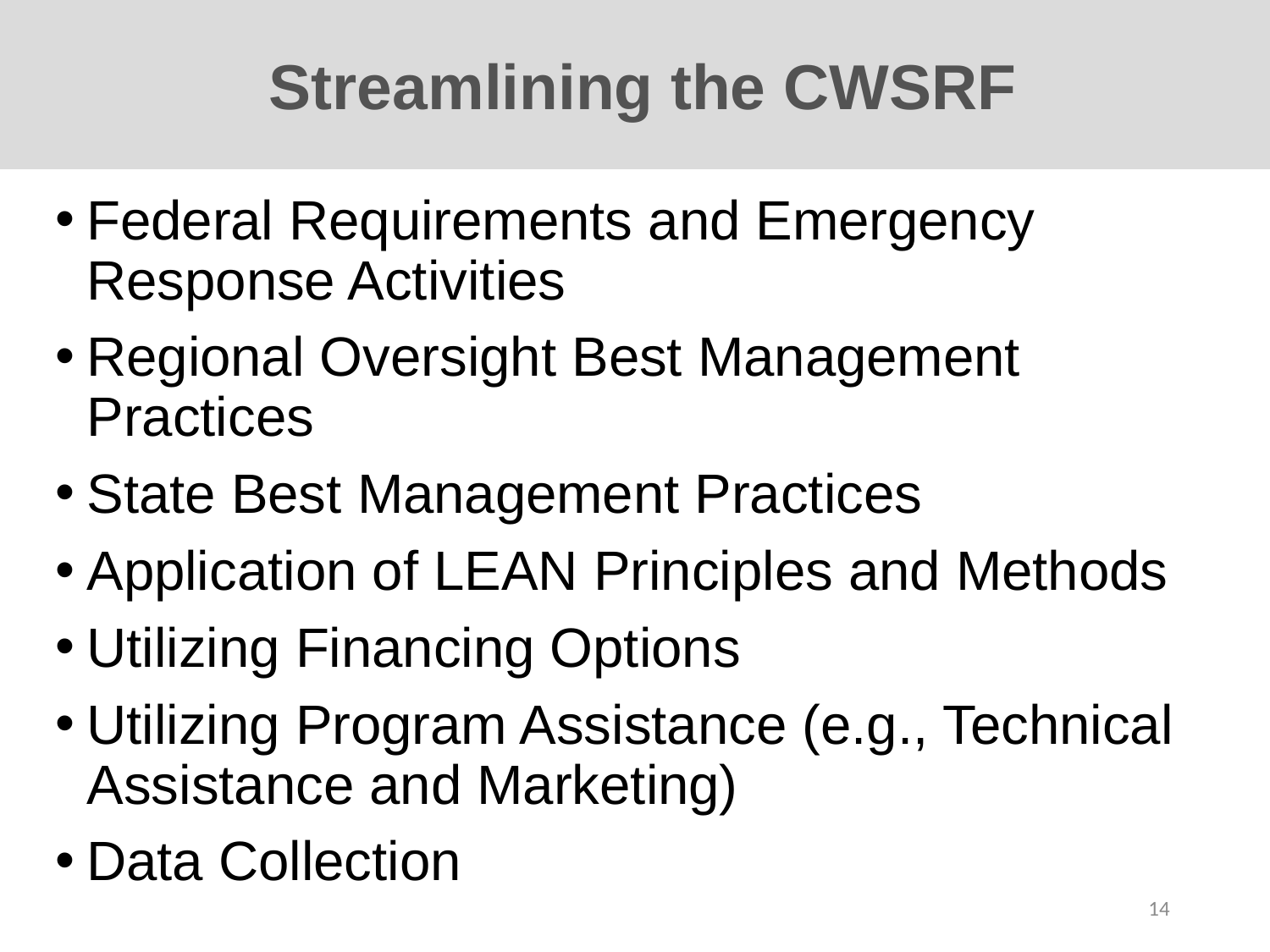

Streamlining the CWSRF
Federal Requirements and Emergency Response Activities
Regional Oversight Best Management Practices
State Best Management Practices
Application of LEAN Principles and Methods
Utilizing Financing Options
Utilizing Program Assistance (e.g., Technical Assistance and Marketing)
Data Collection

14